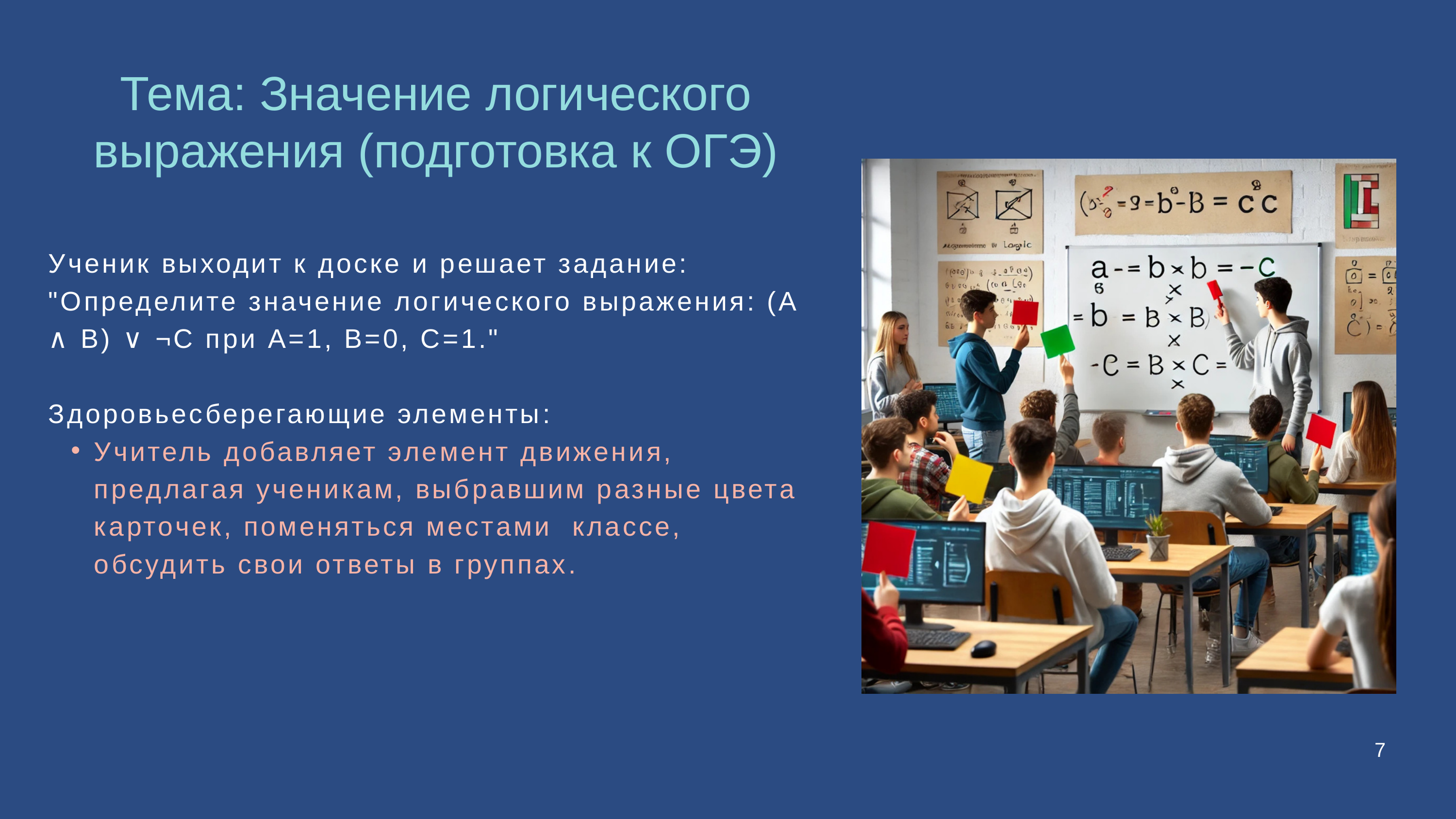

Тема: Значение логического выражения (подготовка к ОГЭ)
Ученик выходит к доске и решает задание: "Определите значение логического выражения: (A ∧ B) ∨ ¬C при A=1, B=0, C=1."

Здоровьесберегающие элементы:
Учитель добавляет элемент движения, предлагая ученикам, выбравшим разные цвета карточек, поменяться местами  классе, обсудить свои ответы в группах.

7